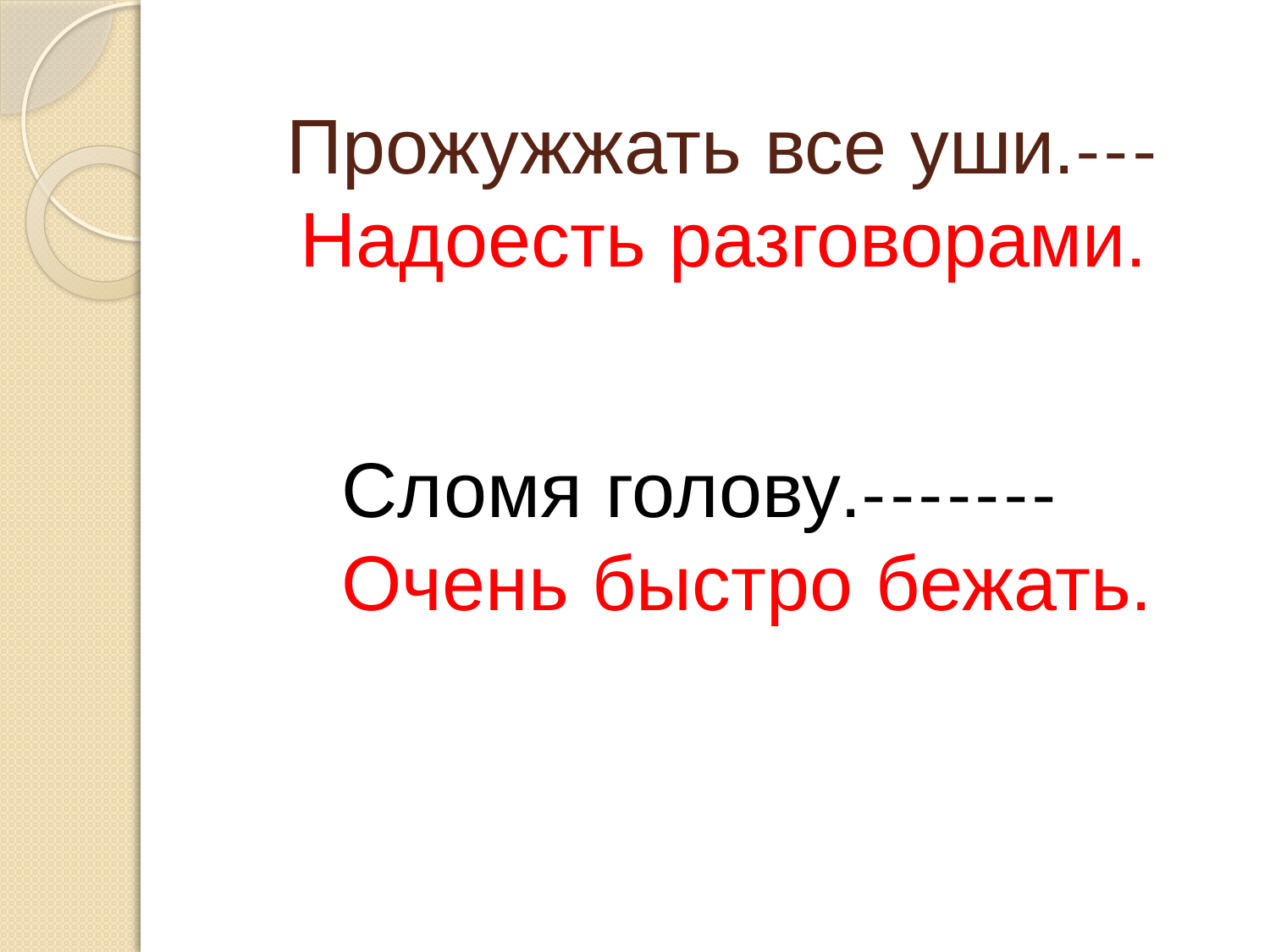

# Прожужжать все уши.--- Надоесть разговорами.

Сломя голову.------- Очень быстро бежать.